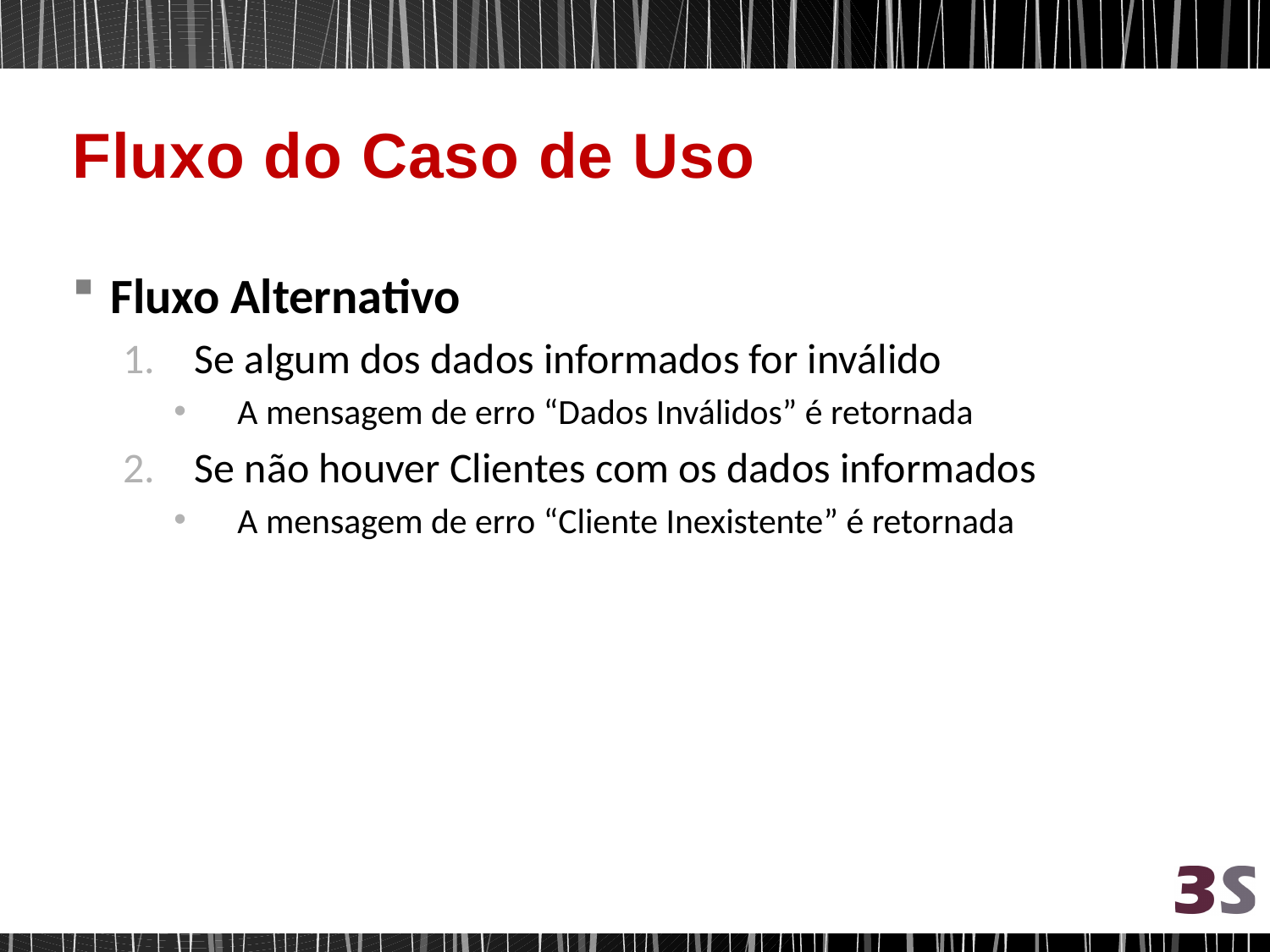

# Fluxo do Caso de Uso
Fluxo Alternativo
Se algum dos dados informados for inválido
A mensagem de erro “Dados Inválidos” é retornada
Se não houver Clientes com os dados informados
A mensagem de erro “Cliente Inexistente” é retornada